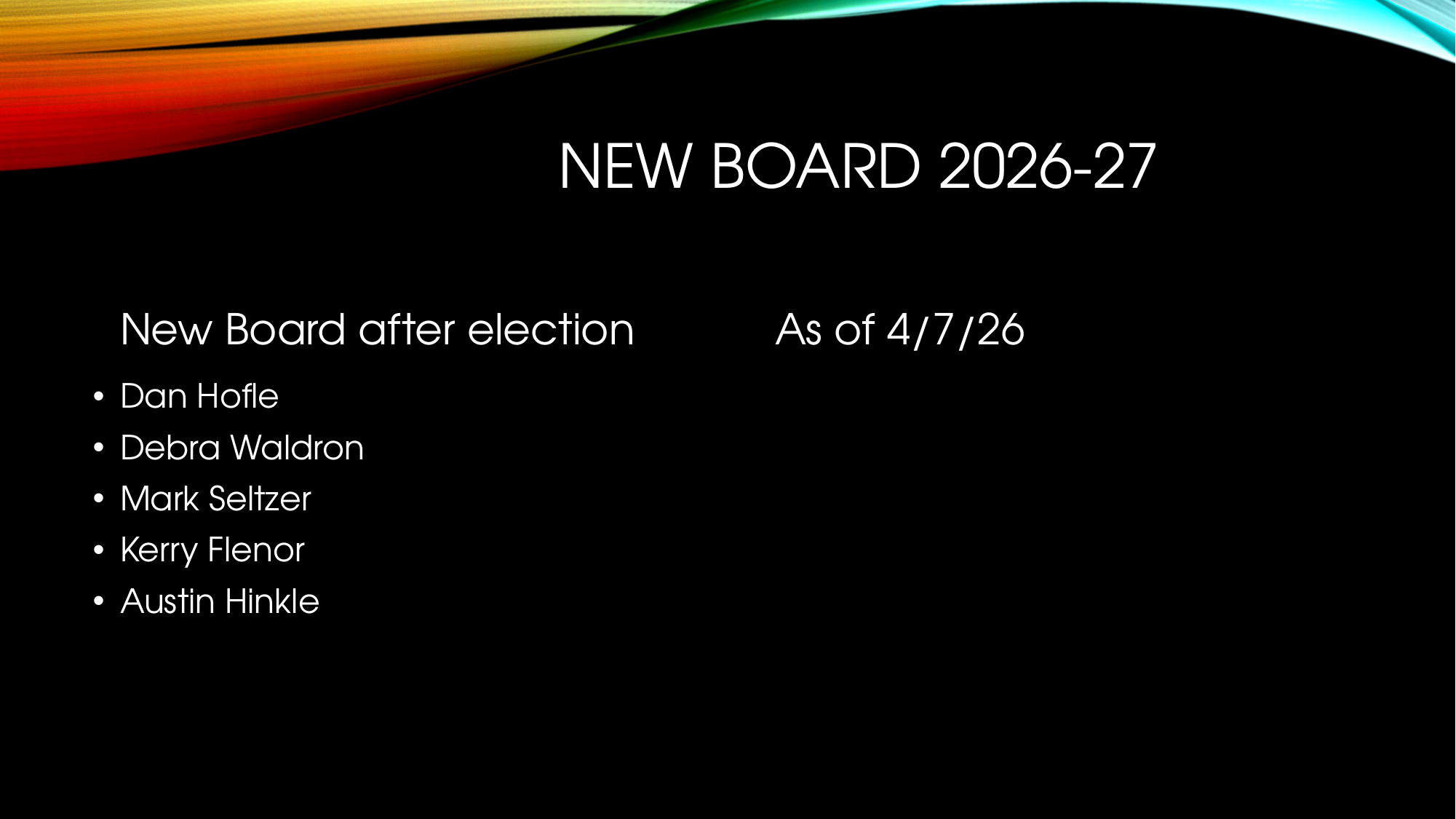

# New Board 2026-27
New Board after election
As of 4/7/26
Dan Hofle
Debra Waldron
Mark Seltzer
Kerry Flenor
Austin Hinkle